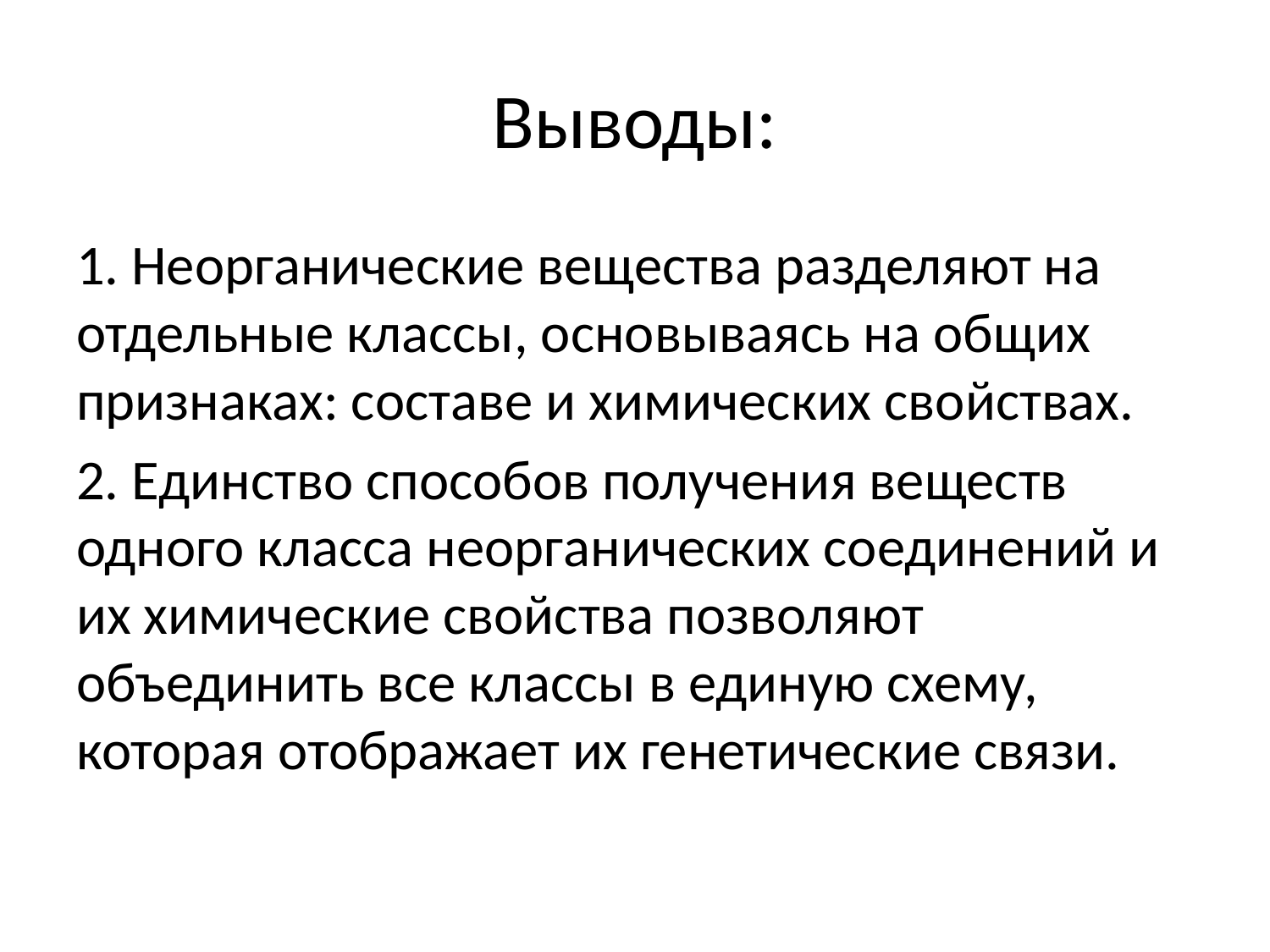

# Выводы:
1. Неорганические вещества разделяют на отдельные классы, основываясь на общих признаках: составе и химических свойствах.
2. Единство способов получения веществ одного класса неорганических соединений и их химические свойства позволяют объединить все классы в единую схему, которая отображает их генетические связи.